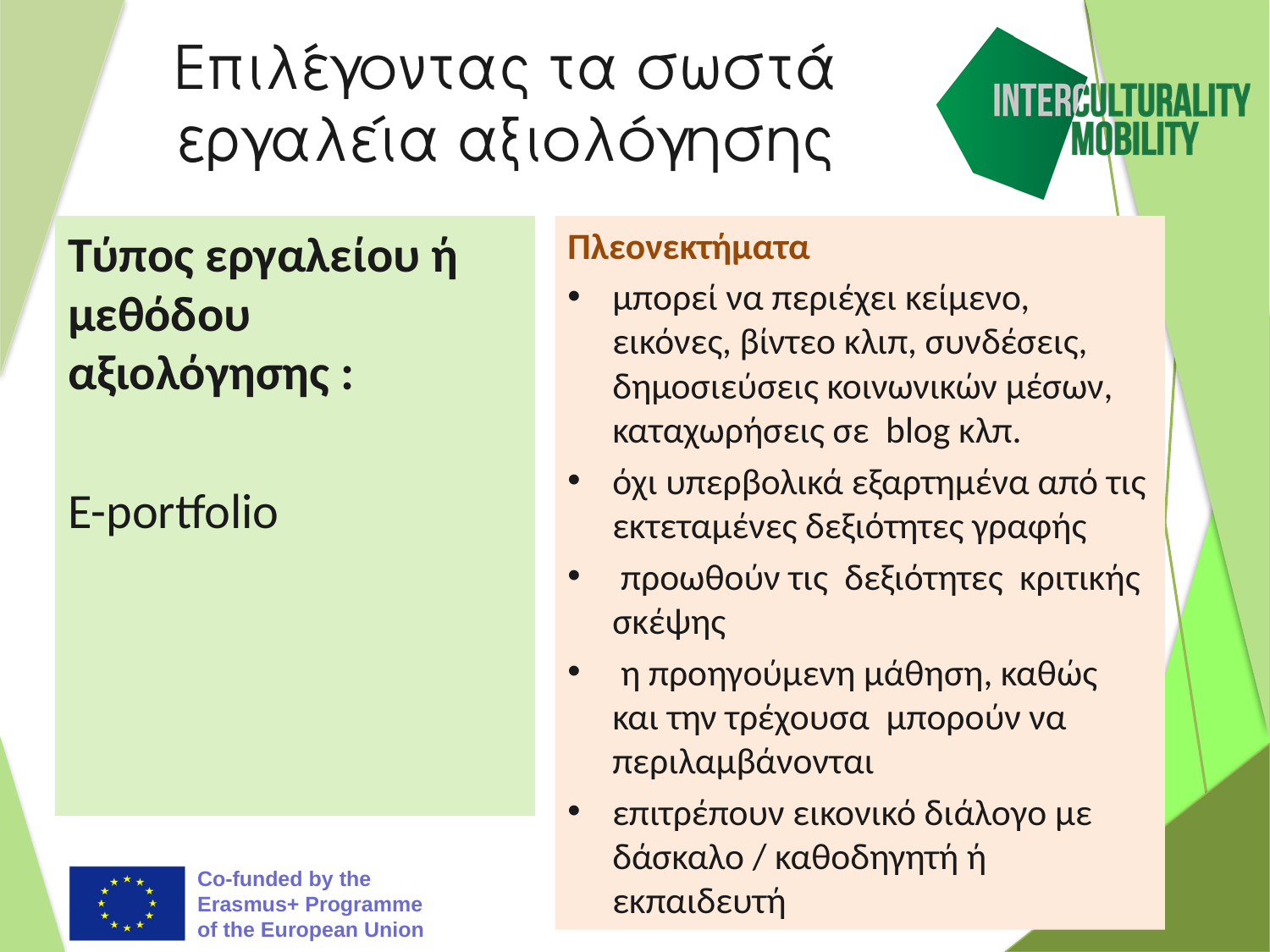

# Επιλέγοντας τα σωστά εργαλεία αξιολόγησης
Τύπος εργαλείου ή μεθόδου αξιολόγησης :

E-portfolio
Πλεονεκτήματα
μπορεί να περιέχει κείμενο, εικόνες, βίντεο κλιπ, συνδέσεις, δημοσιεύσεις κοινωνικών μέσων, καταχωρήσεις σε  blog κλπ.
όχι υπερβολικά εξαρτημένα από τις εκτεταμένες δεξιότητες γραφής
 προωθούν τις  δεξιότητες  κριτικής σκέψης
 η προηγούμενη μάθηση, καθώς και την τρέχουσα  μπορούν να περιλαμβάνονται
επιτρέπουν εικονικό διάλογο με δάσκαλο / καθοδηγητή ή εκπαιδευτή